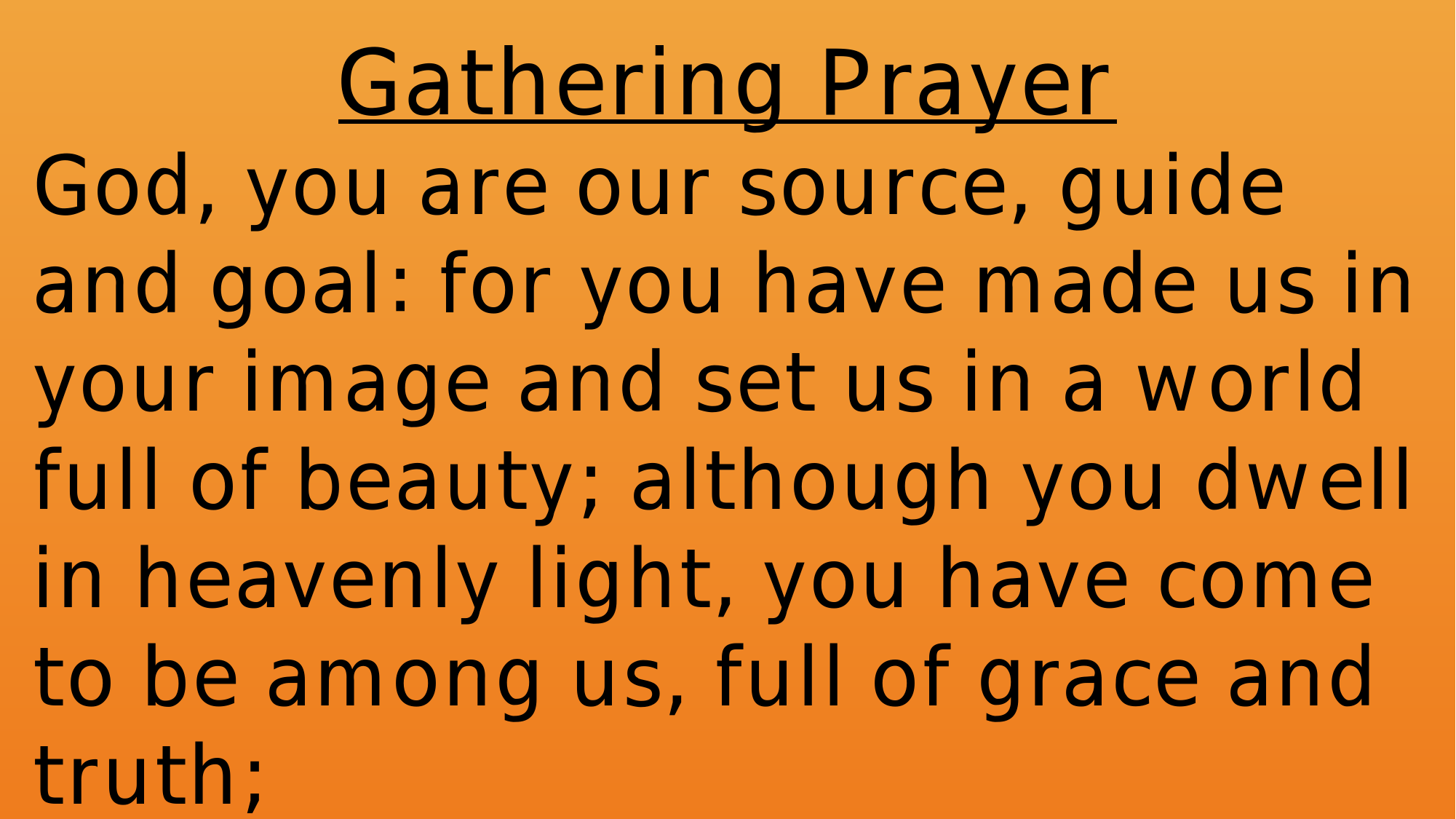

Gathering Prayer
 God, you are our source, guide
 and goal: for you have made us in
 your image and set us in a world
 full of beauty; although you dwell
 in heavenly light, you have come
 to be among us, full of grace and
 truth;